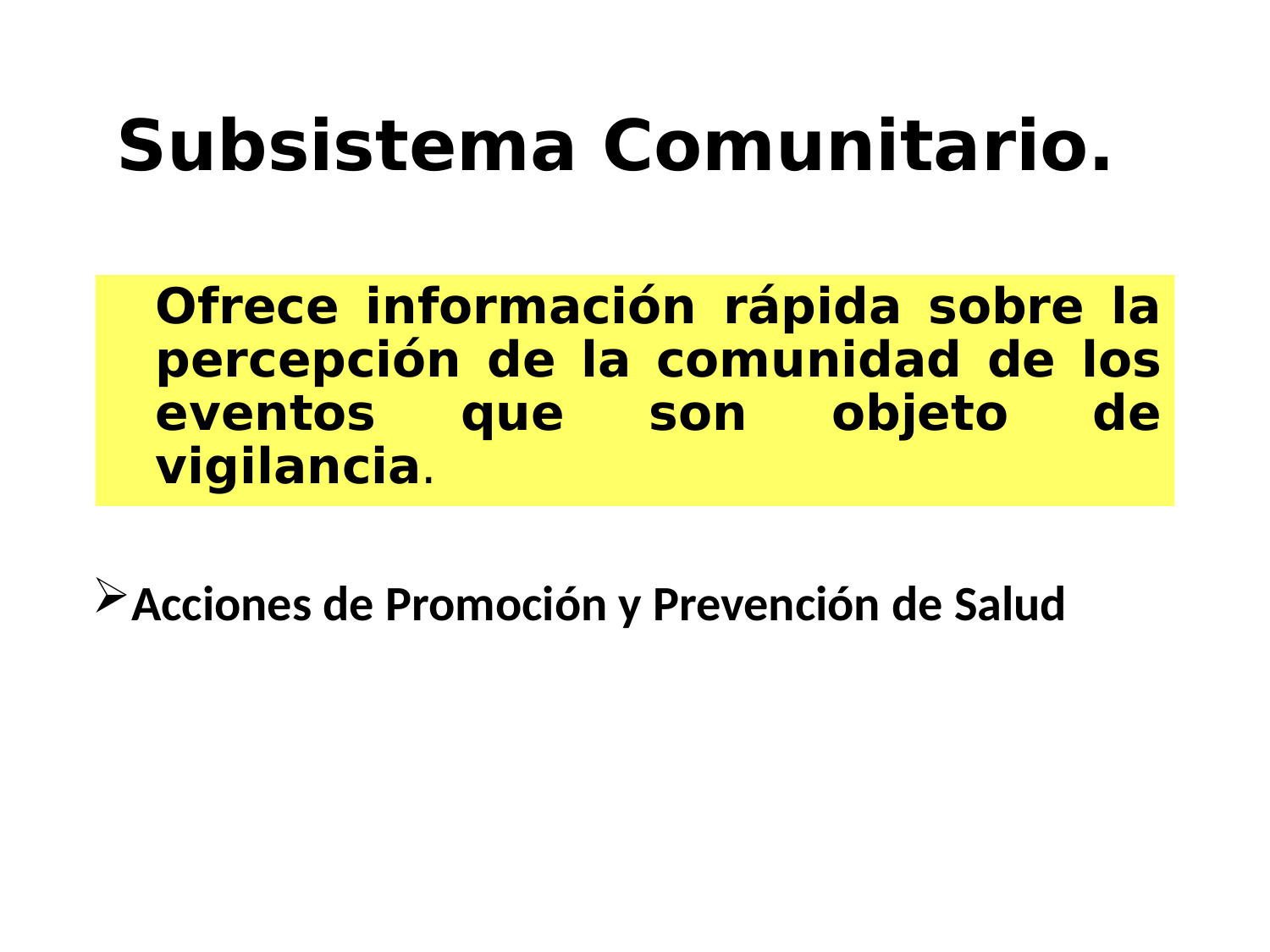

# Subsistema Comunitario.
	Ofrece información rápida sobre la percepción de la comunidad de los eventos que son objeto de vigilancia.
Acciones de Promoción y Prevención de Salud